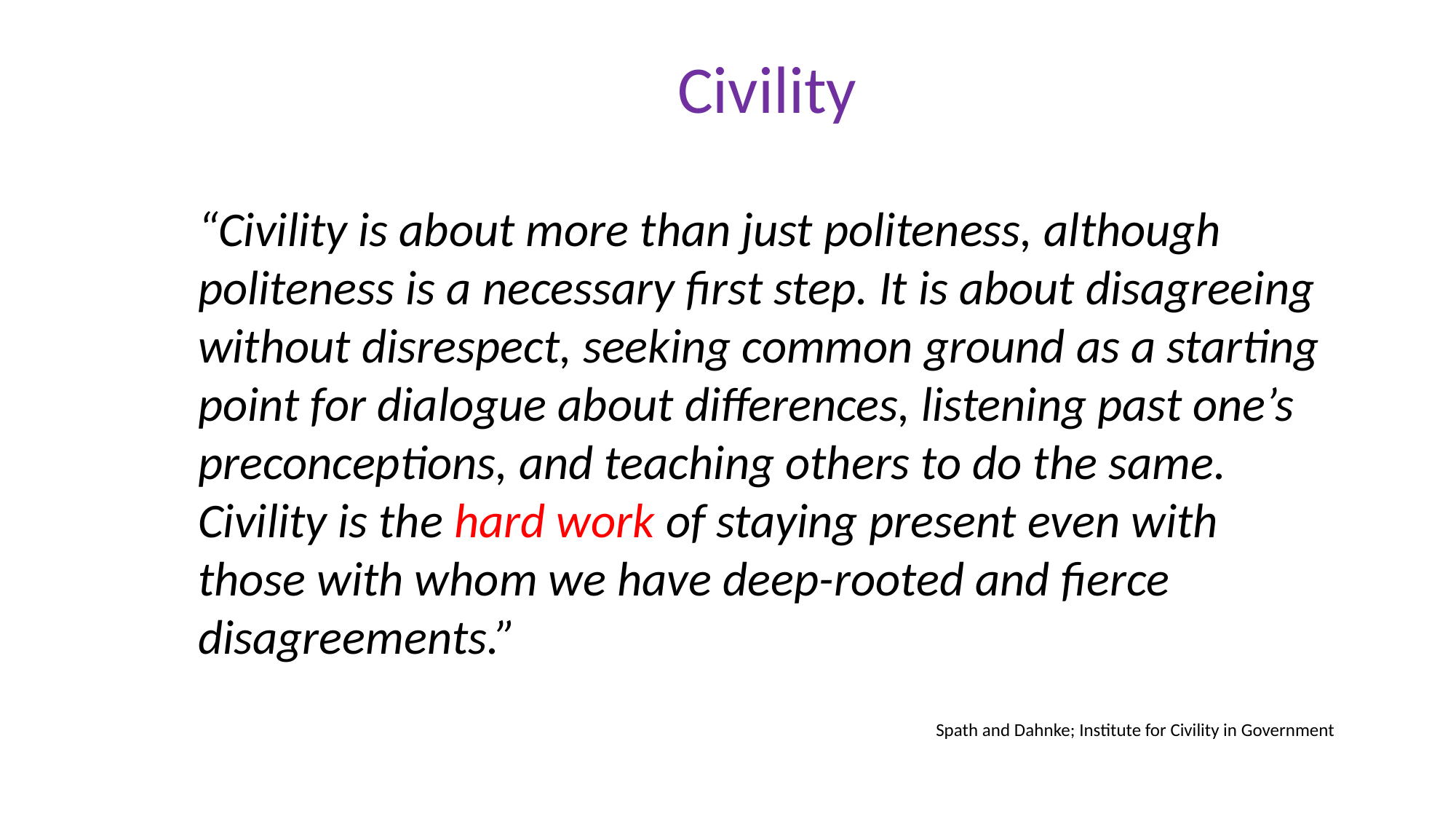

# Civility
“Civility is about more than just politeness, although politeness is a necessary first step. It is about disagreeing without disrespect, seeking common ground as a starting point for dialogue about differences, listening past one’s preconceptions, and teaching others to do the same. Civility is the hard work of staying present even with those with whom we have deep-rooted and fierce disagreements.”

Spath and Dahnke; Institute for Civility in Government